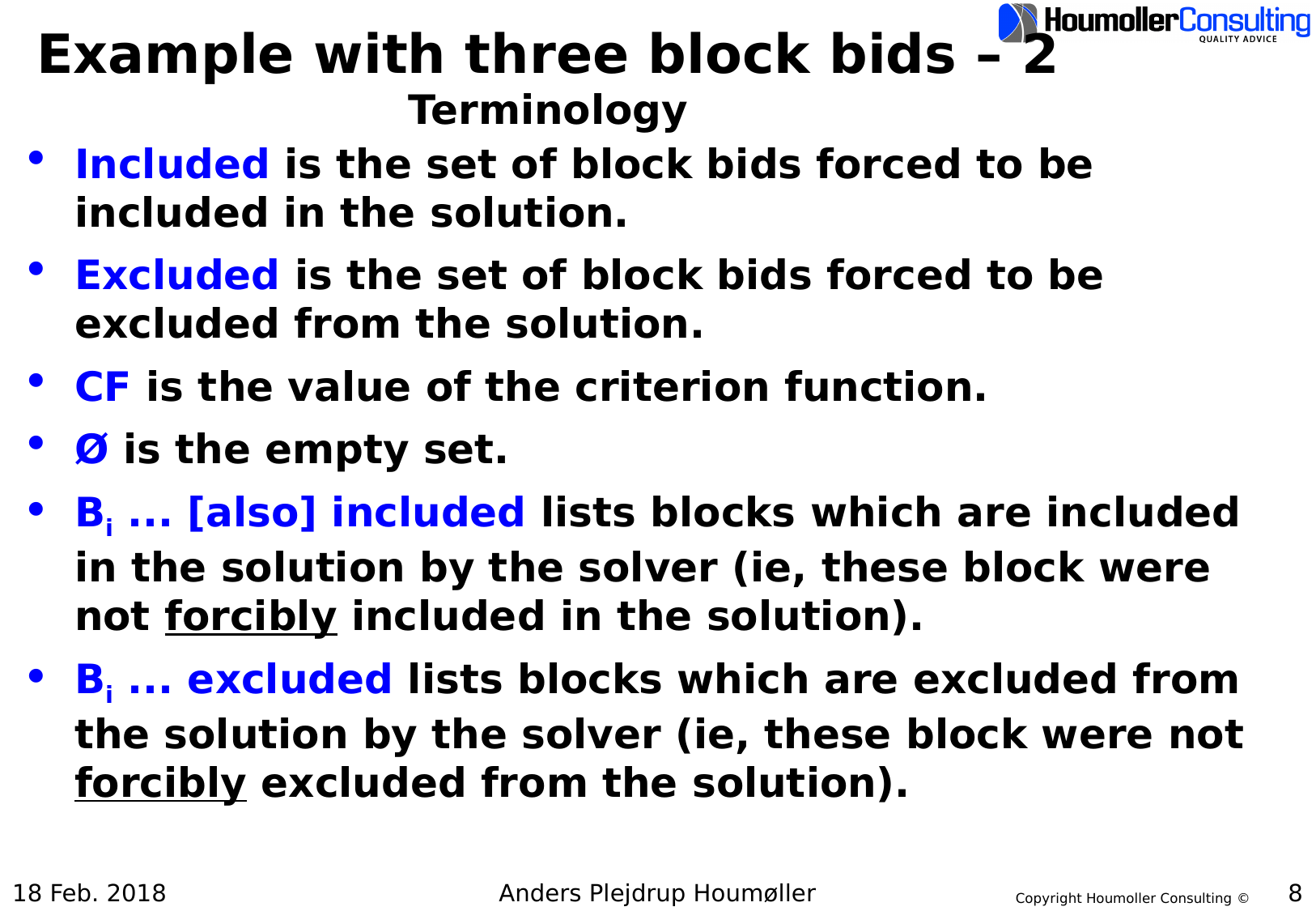

# Example with three block bids – 2 Terminology
Included is the set of block bids forced to be included in the solution.
Excluded is the set of block bids forced to be excluded from the solution.
CF is the value of the criterion function.
Ø is the empty set.
Bi ... [also] included lists blocks which are included in the solution by the solver (ie, these block were not forcibly included in the solution).
Bi ... excluded lists blocks which are excluded from the solution by the solver (ie, these block were not forcibly excluded from the solution).
18 Feb. 2018
Anders Plejdrup Houmøller
8